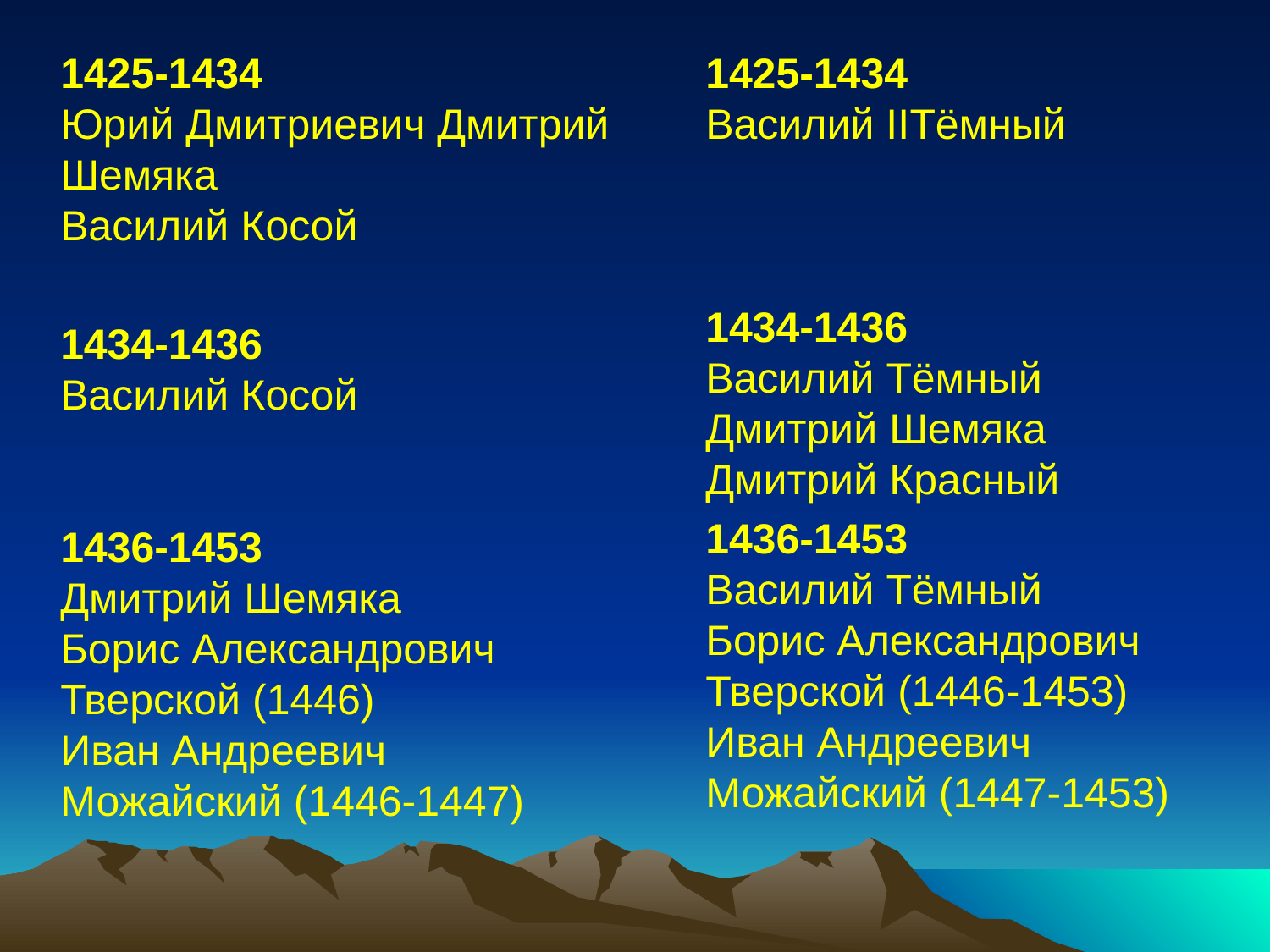

1425-1434
Юрий Дмитриевич Дмитрий Шемяка
Василий Косой

	1434-1436
Василий Косой
1436-1453
Дмитрий Шемяка
Борис Александрович Тверской (1446)
Иван Андреевич Можайский (1446-1447)

	1425-1434
Василий IIТёмный
1434-1436
Василий Тёмный
Дмитрий Шемяка
Дмитрий Красный
	1436-1453
Василий Тёмный
Борис Александрович Тверской (1446-1453)
Иван Андреевич Можайский (1447-1453)